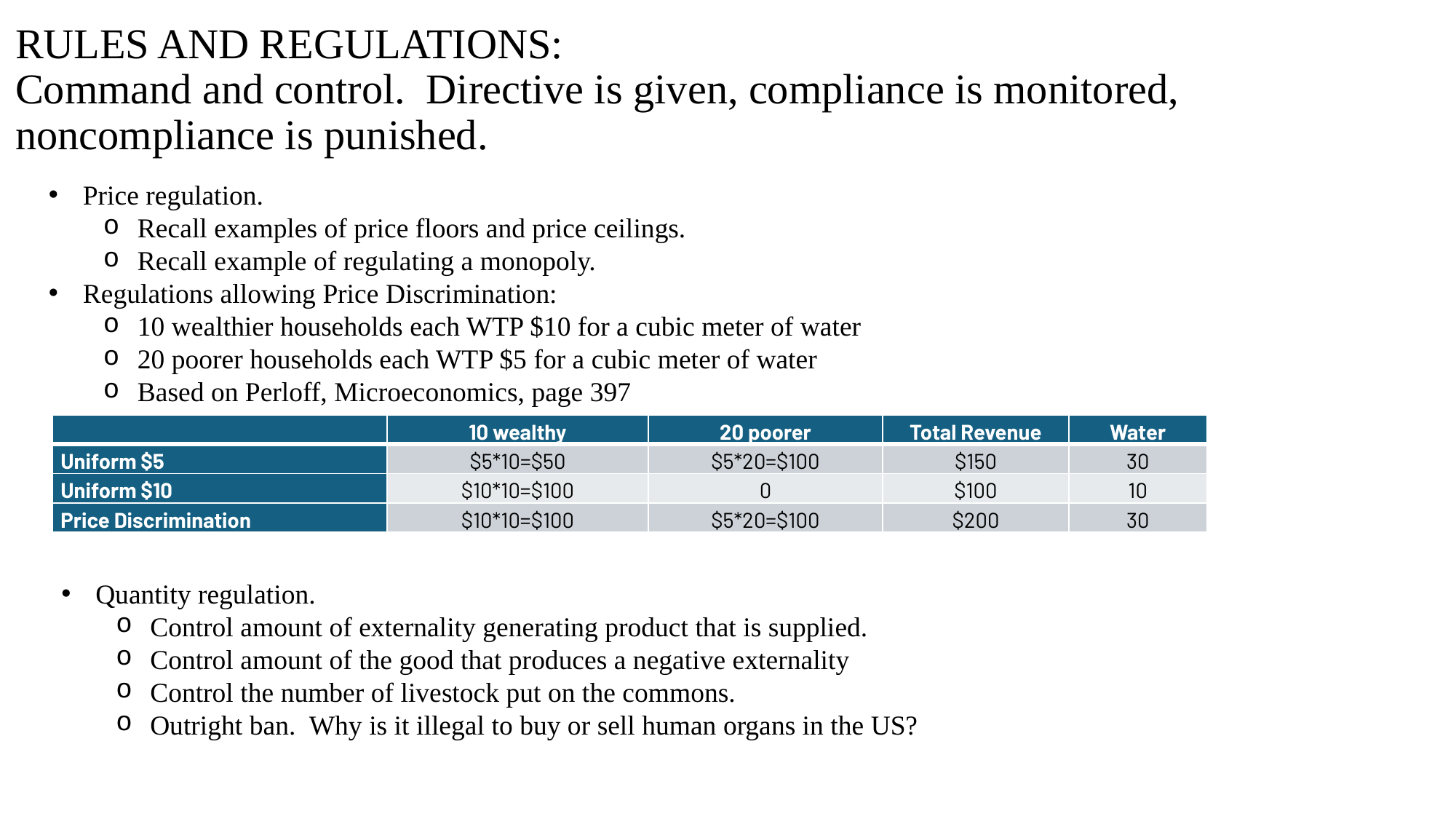

# RULES AND REGULATIONS: Command and control.  Directive is given, compliance is monitored, noncompliance is punished.
Price regulation.
Recall examples of price floors and price ceilings.
Recall example of regulating a monopoly.
Regulations allowing Price Discrimination:
10 wealthier households each WTP $10 for a cubic meter of water
20 poorer households each WTP $5 for a cubic meter of water
Based on Perloff, Microeconomics, page 397

|  | 10 wealthy | 20 poorer | Total Revenue | Water |
| --- | --- | --- | --- | --- |
| Uniform $5 | $5\*10=$50 | $5\*20=$100 | $150 | 30 |
| Uniform $10 | $10\*10=$100 | 0 | $100 | 10 |
| Price Discrimination | $10\*10=$100 | $5\*20=$100 | $200 | 30 |
Quantity regulation.
Control amount of externality generating product that is supplied.
Control amount of the good that produces a negative externality
Control the number of livestock put on the commons.
Outright ban.  Why is it illegal to buy or sell human organs in the US?